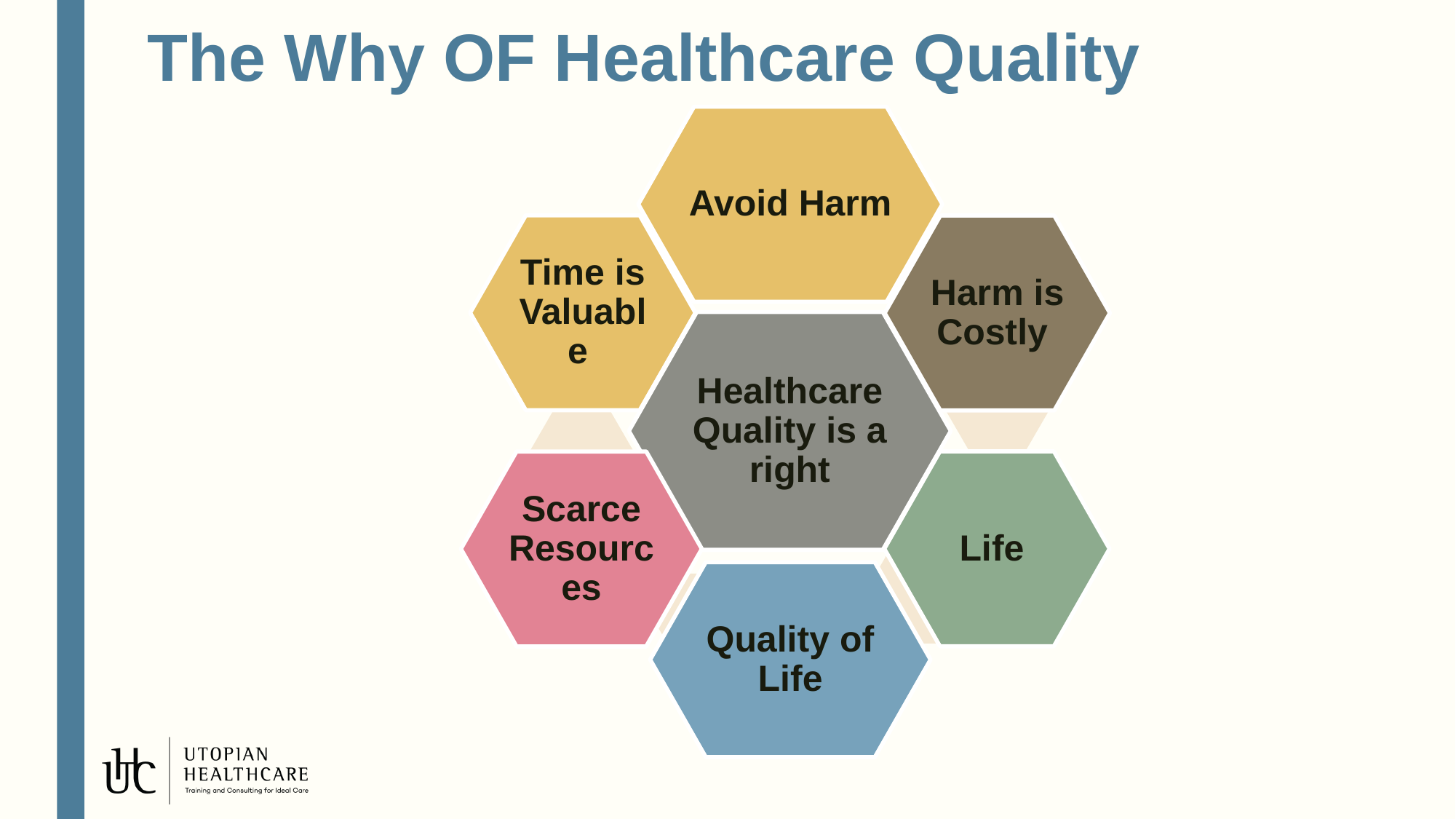

# The Why OF Healthcare Quality

Healthcare Quality is a right
Avoid Harm
Harm is Costly
Life
Quality of Life
Scarce Resources
Time is Valuable